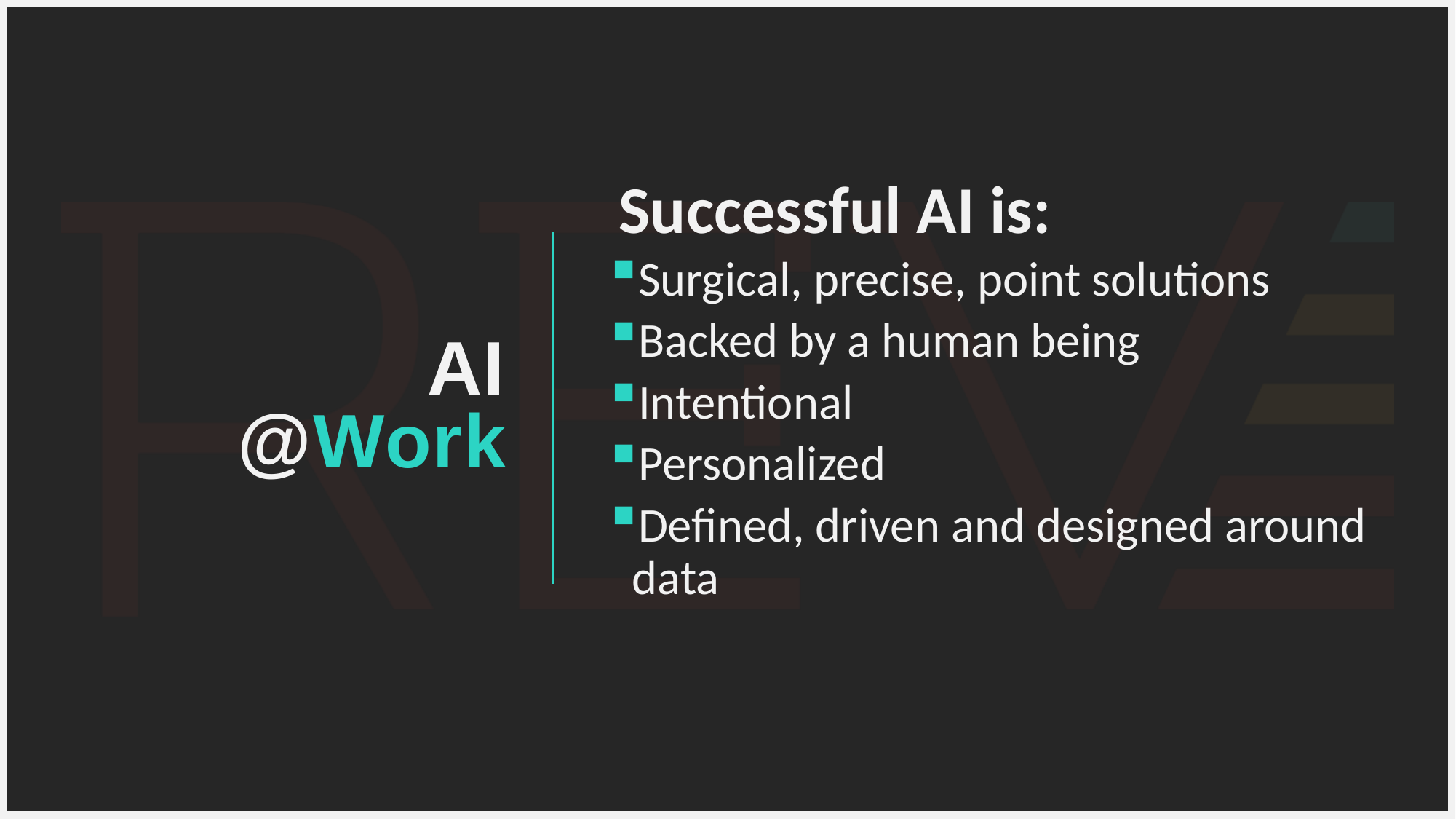

# AI @Work
Successful AI is:
Surgical, precise, point solutions
Backed by a human being
Intentional
Personalized
Defined, driven and designed around data